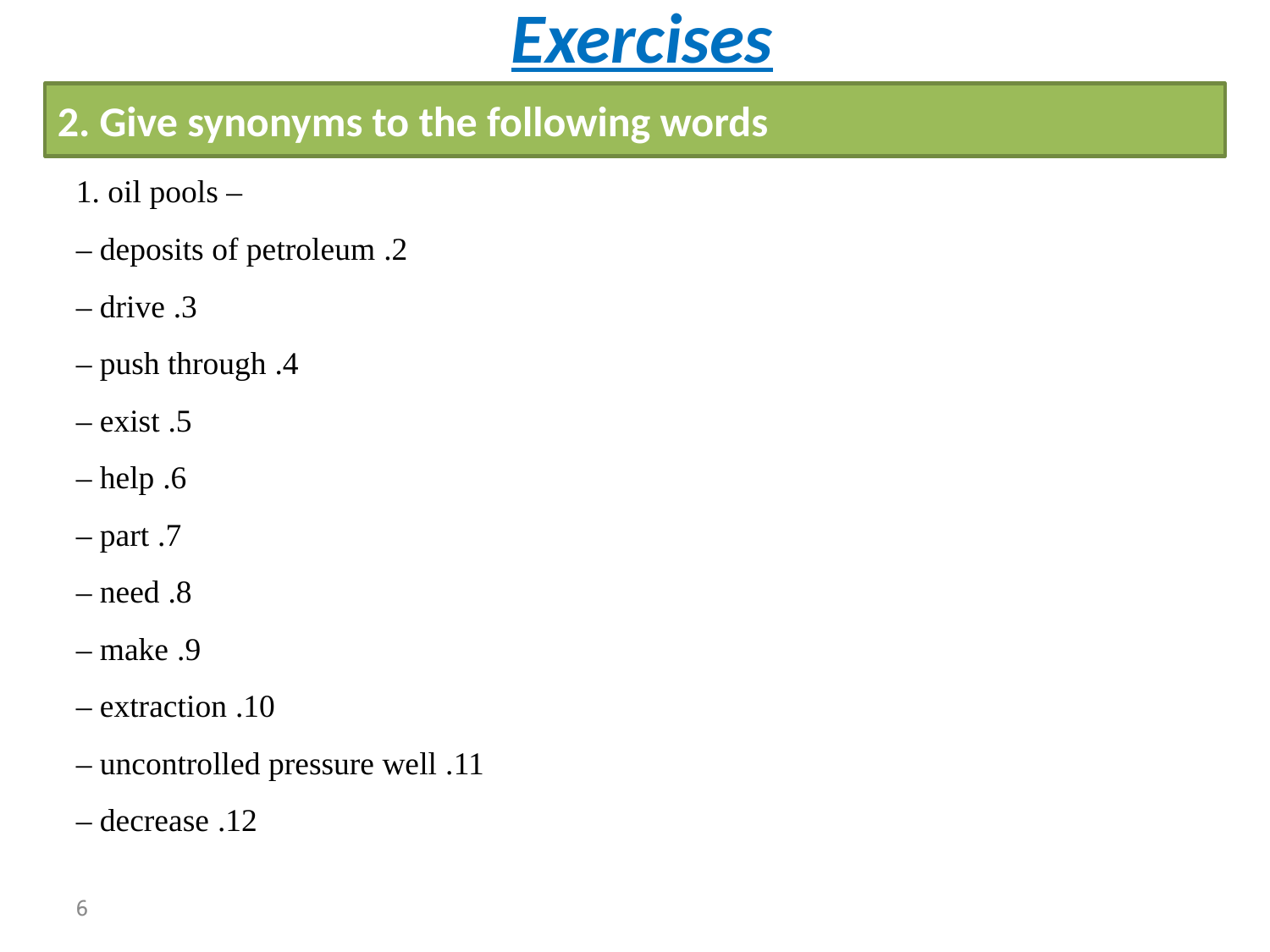

Exercises
2. Give synonyms to the following words
1. oil pools –
2. deposits of petroleum –
3. drive –
4. push through –
5. exist –
6. help –
7. part –
8. need –
9. make –
10. extraction –
11. uncontrolled pressure well –
12. decrease –
6